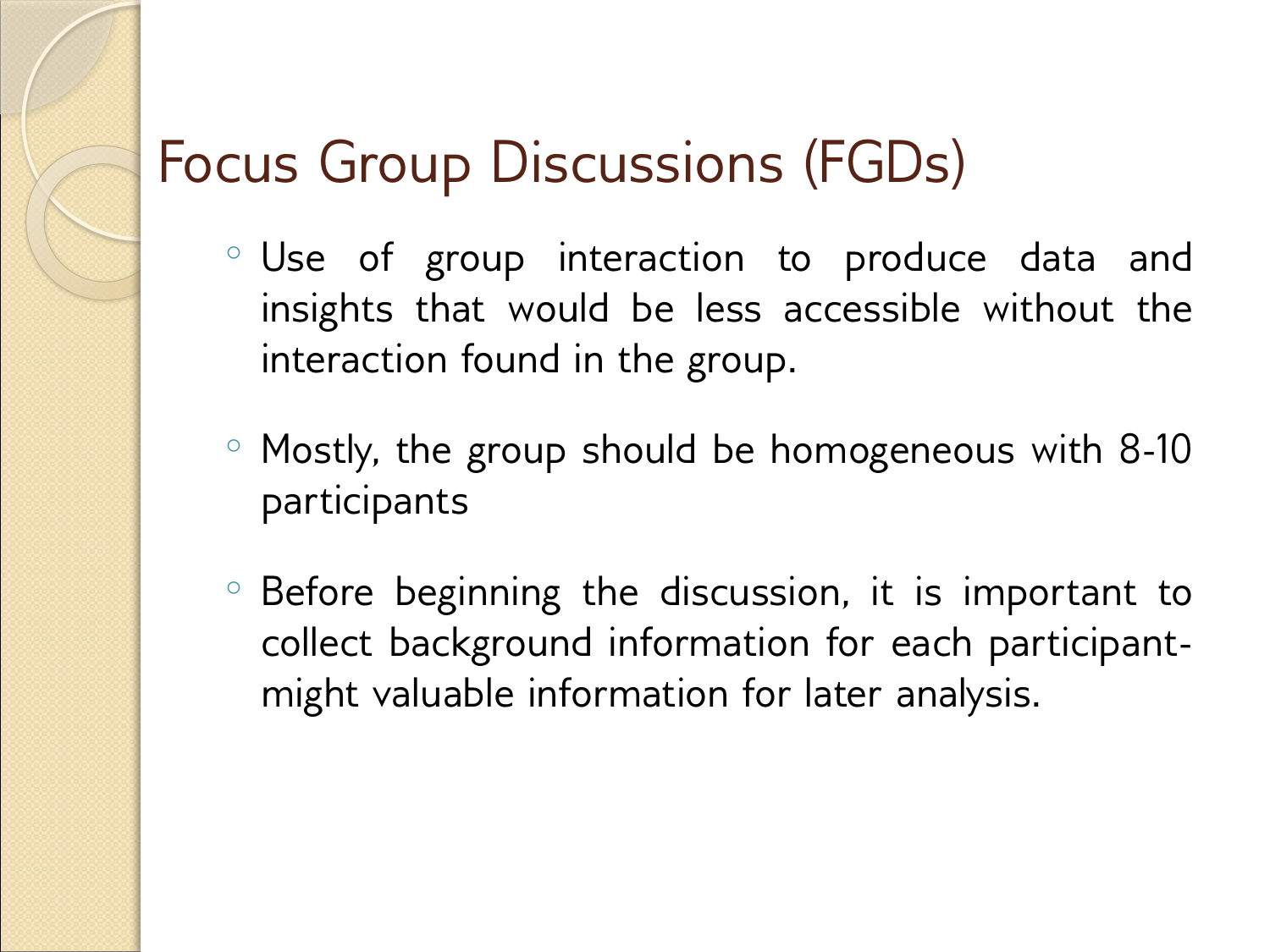

# Focus Group Discussions (FGDs)
Use of group interaction to produce data and insights that would be less accessible without the interaction found in the group.
Mostly, the group should be homogeneous with 8-10 participants
Before beginning the discussion, it is important to collect background information for each participant-might valuable information for later analysis.